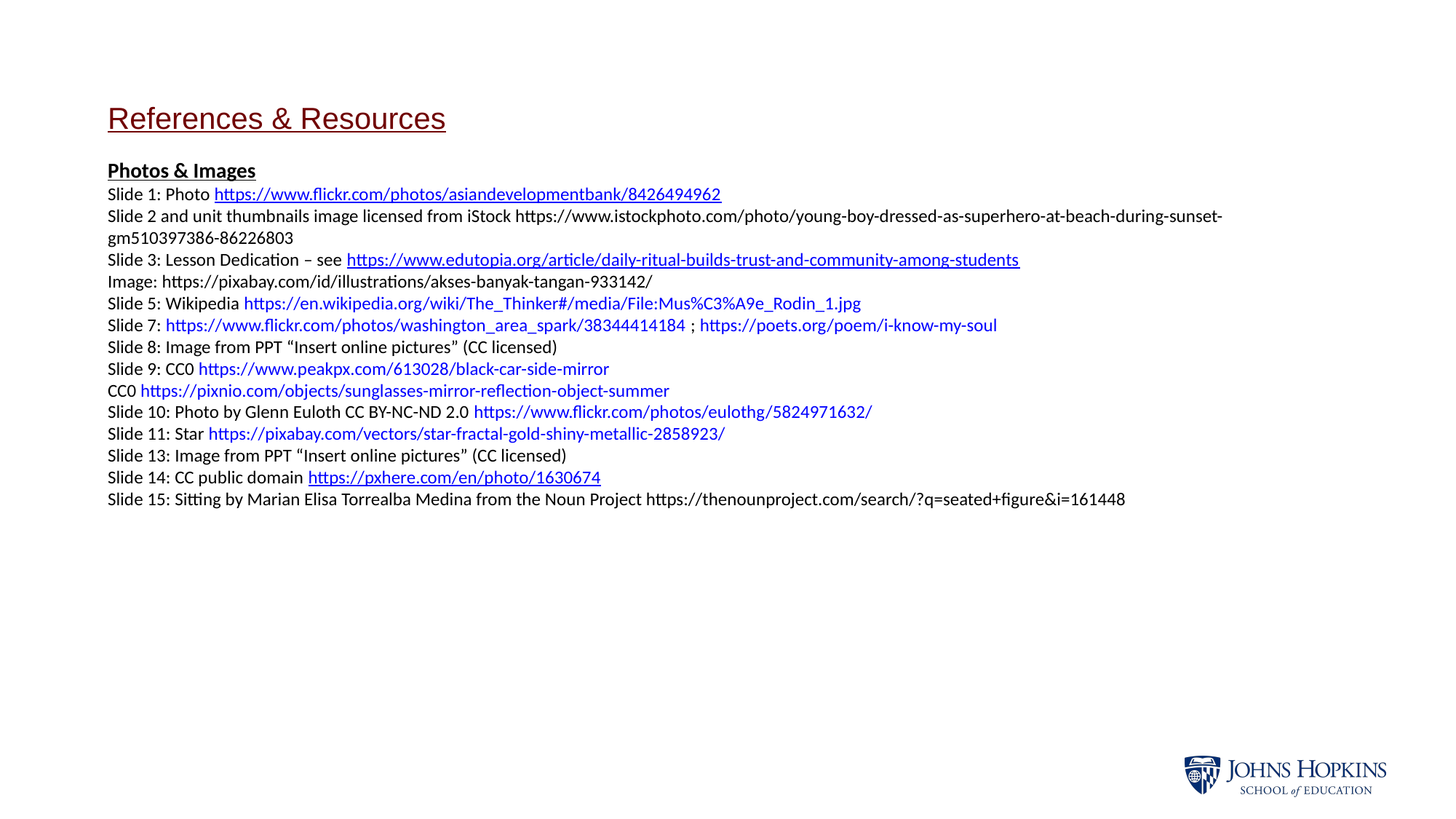

References & Resources

Photos & Images
Slide 1: Photo https://www.flickr.com/photos/asiandevelopmentbank/8426494962
Slide 2 and unit thumbnails image licensed from iStock https://www.istockphoto.com/photo/young-boy-dressed-as-superhero-at-beach-during-sunset-gm510397386-86226803
Slide 3: Lesson Dedication – see https://www.edutopia.org/article/daily-ritual-builds-trust-and-community-among-students
Image: https://pixabay.com/id/illustrations/akses-banyak-tangan-933142/
Slide 5: Wikipedia https://en.wikipedia.org/wiki/The_Thinker#/media/File:Mus%C3%A9e_Rodin_1.jpg
Slide 7: https://www.flickr.com/photos/washington_area_spark/38344414184 ; https://poets.org/poem/i-know-my-soul
Slide 8: Image from PPT “Insert online pictures” (CC licensed)
Slide 9: CC0 https://www.peakpx.com/613028/black-car-side-mirror
CC0 https://pixnio.com/objects/sunglasses-mirror-reflection-object-summer
Slide 10: Photo by Glenn Euloth CC BY-NC-ND 2.0 https://www.flickr.com/photos/eulothg/5824971632/
Slide 11: Star https://pixabay.com/vectors/star-fractal-gold-shiny-metallic-2858923/
Slide 13: Image from PPT “Insert online pictures” (CC licensed)
Slide 14: CC public domain https://pxhere.com/en/photo/1630674
Slide 15: Sitting by Marian Elisa Torrealba Medina from the Noun Project https://thenounproject.com/search/?q=seated+figure&i=161448